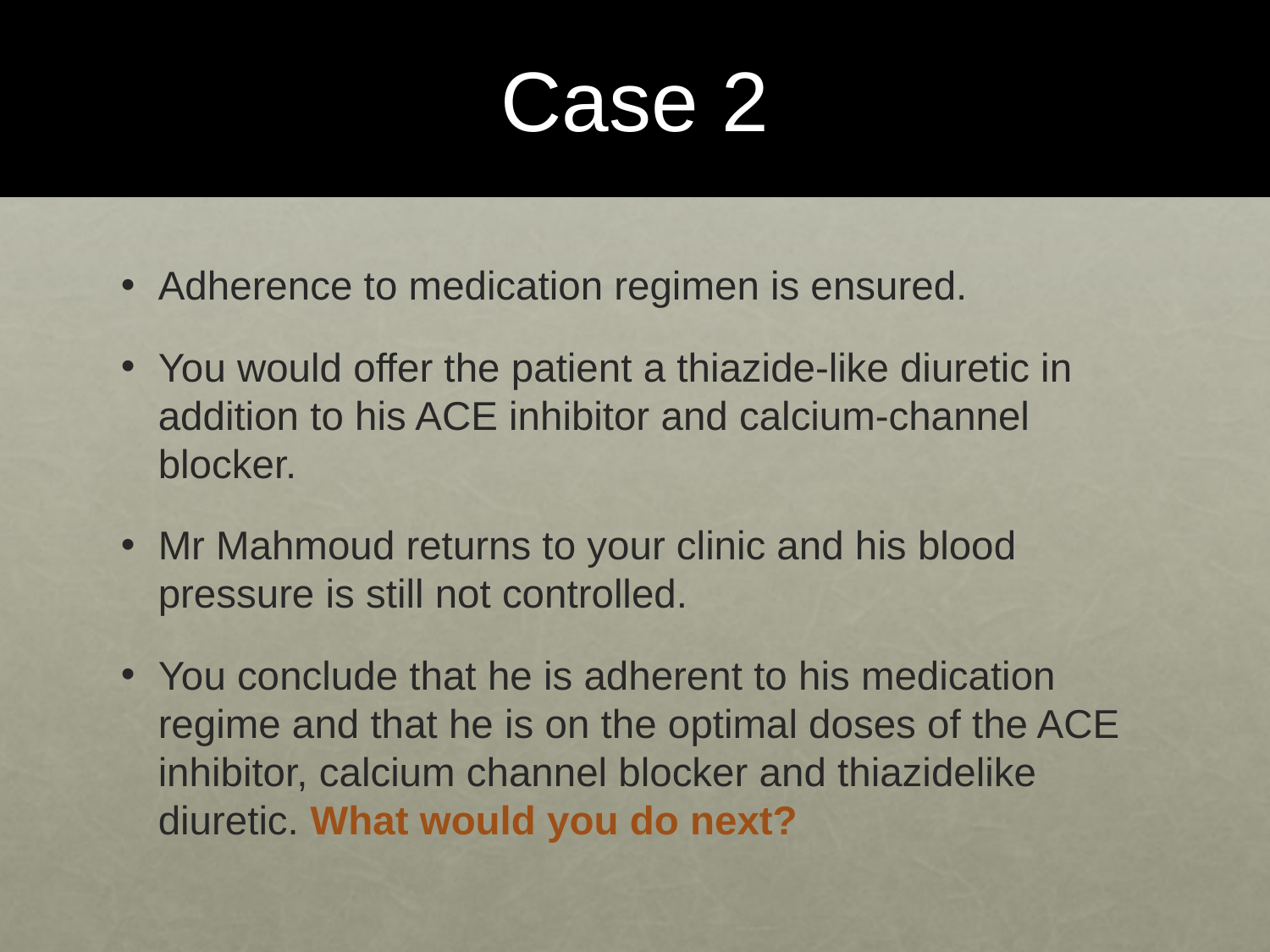

# Case 2
Adherence to medication regimen is ensured.
You would offer the patient a thiazide-like diuretic in addition to his ACE inhibitor and calcium-channel blocker.
Mr Mahmoud returns to your clinic and his blood pressure is still not controlled.
You conclude that he is adherent to his medication regime and that he is on the optimal doses of the ACE inhibitor, calcium channel blocker and thiazidelike diuretic. What would you do next?